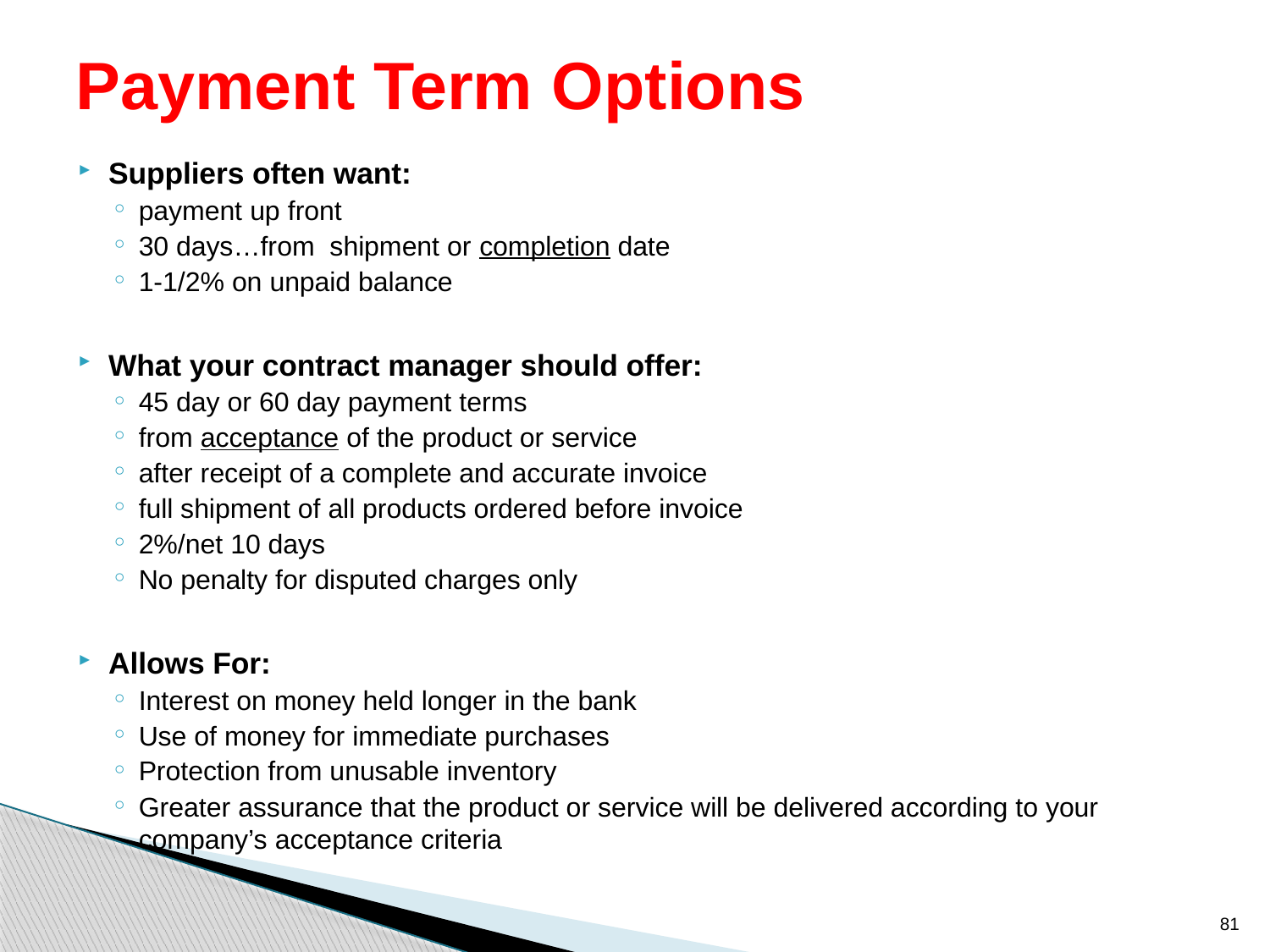

# Payment Term Options
Suppliers often want:
payment up front
30 days…from  shipment or completion date
1-1/2% on unpaid balance

What your contract manager should offer:
45 day or 60 day payment terms
from acceptance of the product or service
after receipt of a complete and accurate invoice
full shipment of all products ordered before invoice
2%/net 10 days
No penalty for disputed charges only

Allows For:
Interest on money held longer in the bank
Use of money for immediate purchases
Protection from unusable inventory
Greater assurance that the product or service will be delivered according to your company’s acceptance criteria

81